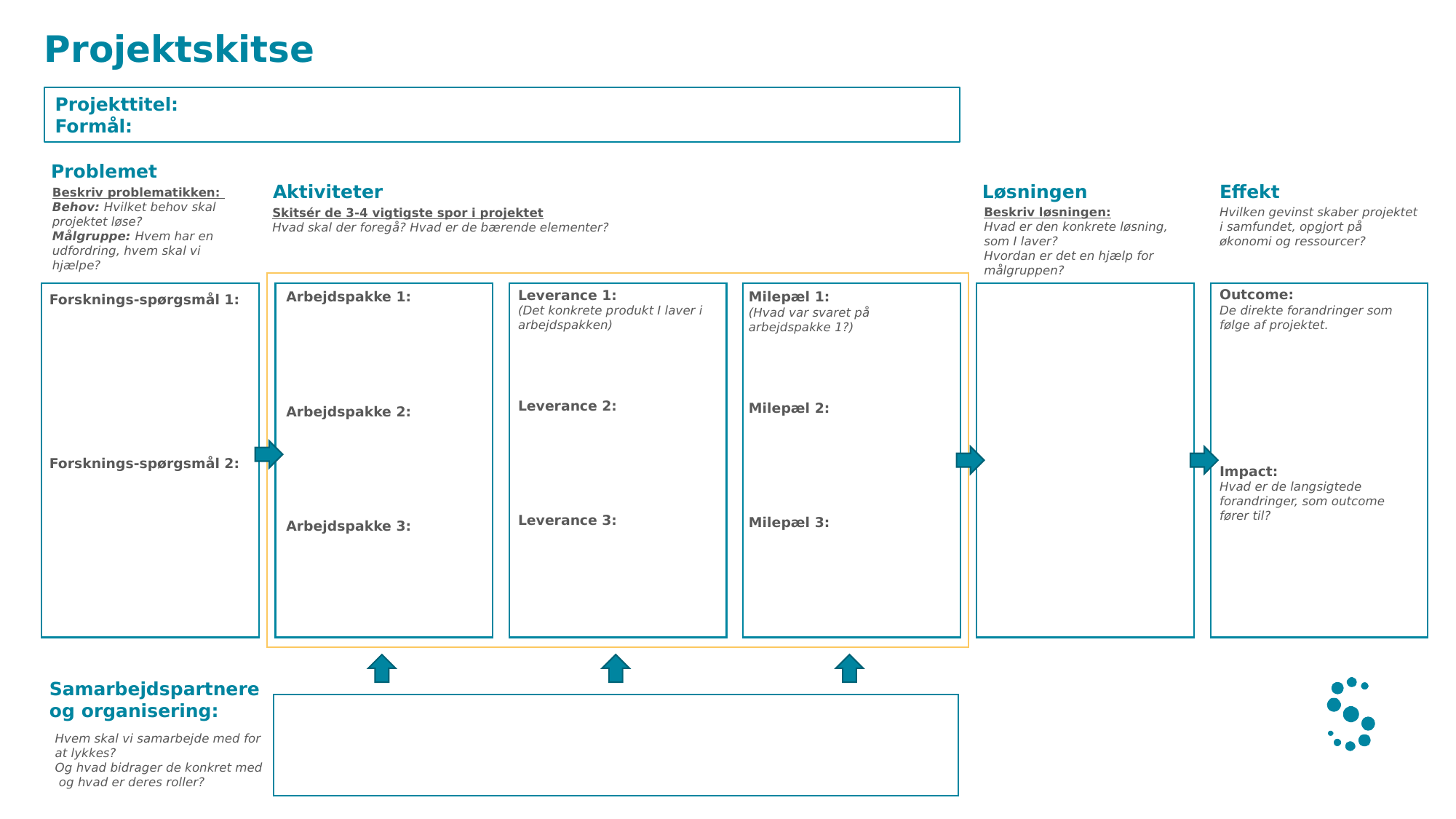

# Projektskitse
Projekttitel:
Formål:

Problemet
Aktiviteter

Løsningen
Effekt
Beskriv problematikken:
Behov: Hvilket behov skal projektet løse?
Målgruppe: Hvem har en udfordring, hvem skal vi hjælpe?

Beskriv løsningen:
Hvad er den konkrete løsning, som I laver?
Hvordan er det en hjælp for målgruppen?

Hvilken gevinst skaber projektet i samfundet, opgjort på økonomi og ressourcer?
Skitsér de 3-4 vigtigste spor i projektet
Hvad skal der foregå? Hvad er de bærende elementer?

Forsknings-spørgsmål 1:

Forsknings-spørgsmål 2:
Leverance 1:
(Det konkrete produkt I laver i arbejdspakken)

Leverance 2:

Leverance 3:
Outcome:
De direkte forandringer som følge af projektet.

Impact:
Hvad er de langsigtede forandringer, som outcome fører til?

Arbejdspakke 1:

Arbejdspakke 2:

Arbejdspakke 3:

Milepæl 1:
(Hvad var svaret på arbejdspakke 1?)

Milepæl 2:

Milepæl 3:

Samarbejdspartnere og organisering:
Hvem skal vi samarbejde med for at lykkes?
Og hvad bidrager de konkret med  og hvad er deres roller?